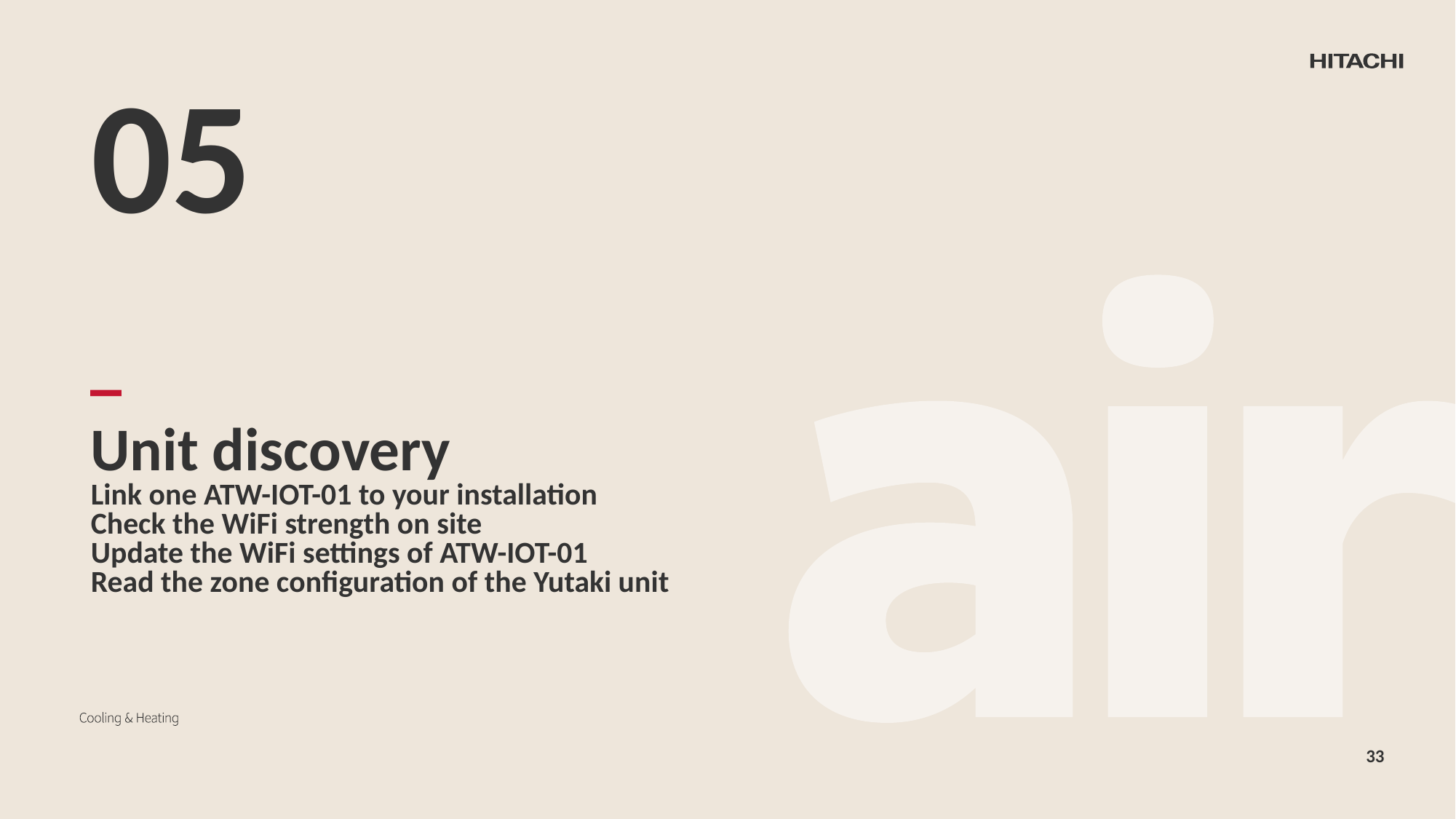

05
# Unit discovery Link one ATW-IOT-01 to your installation Check the WiFi strength on site Update the WiFi settings of ATW-IOT-01 Read the zone configuration of the Yutaki unit
33